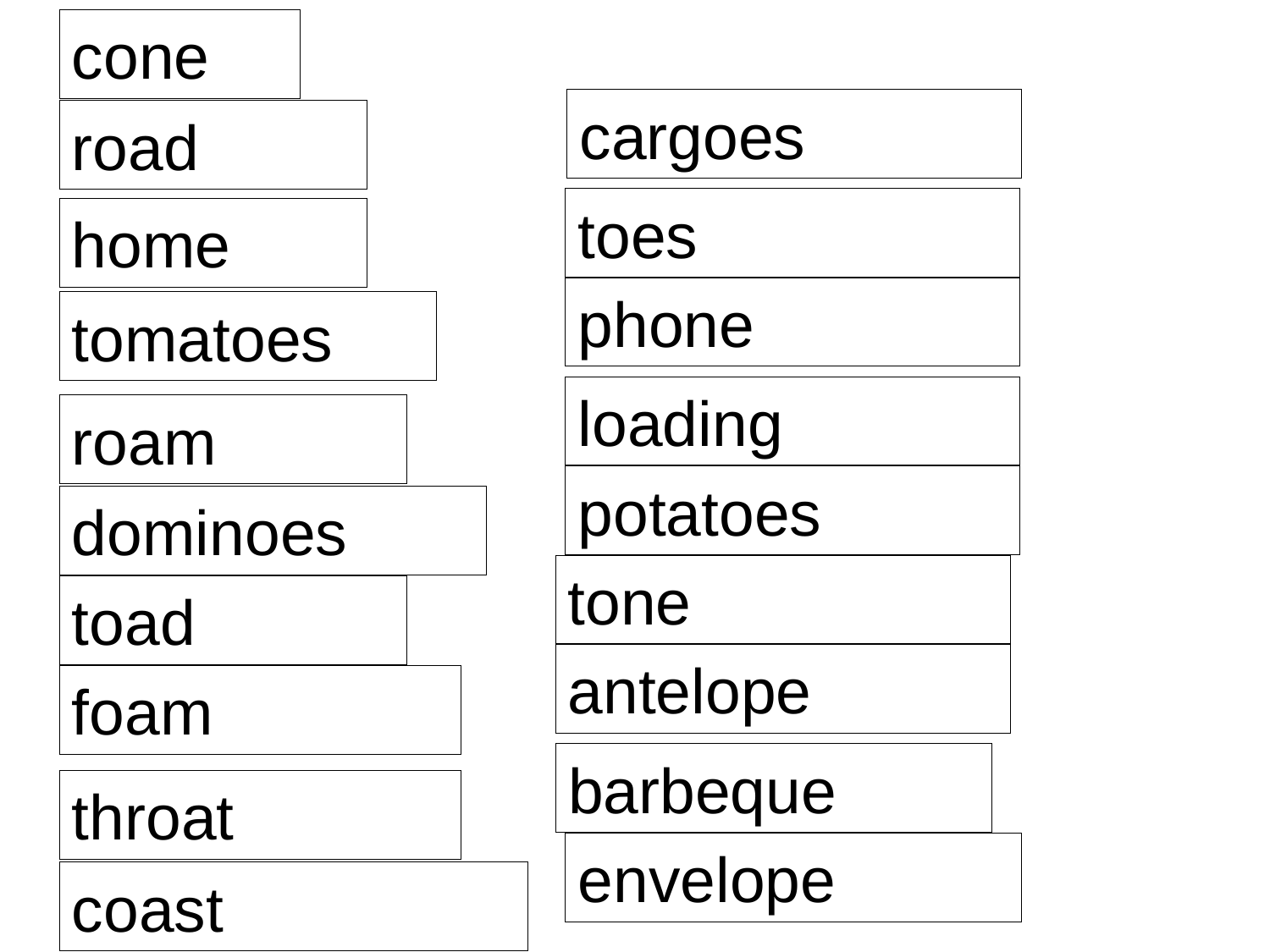

cone
cargoes
road
toes
home
phone
tomatoes
loading
roam
potatoes
dominoes
tone
toad
antelope
foam
barbeque
throat
envelope
coast